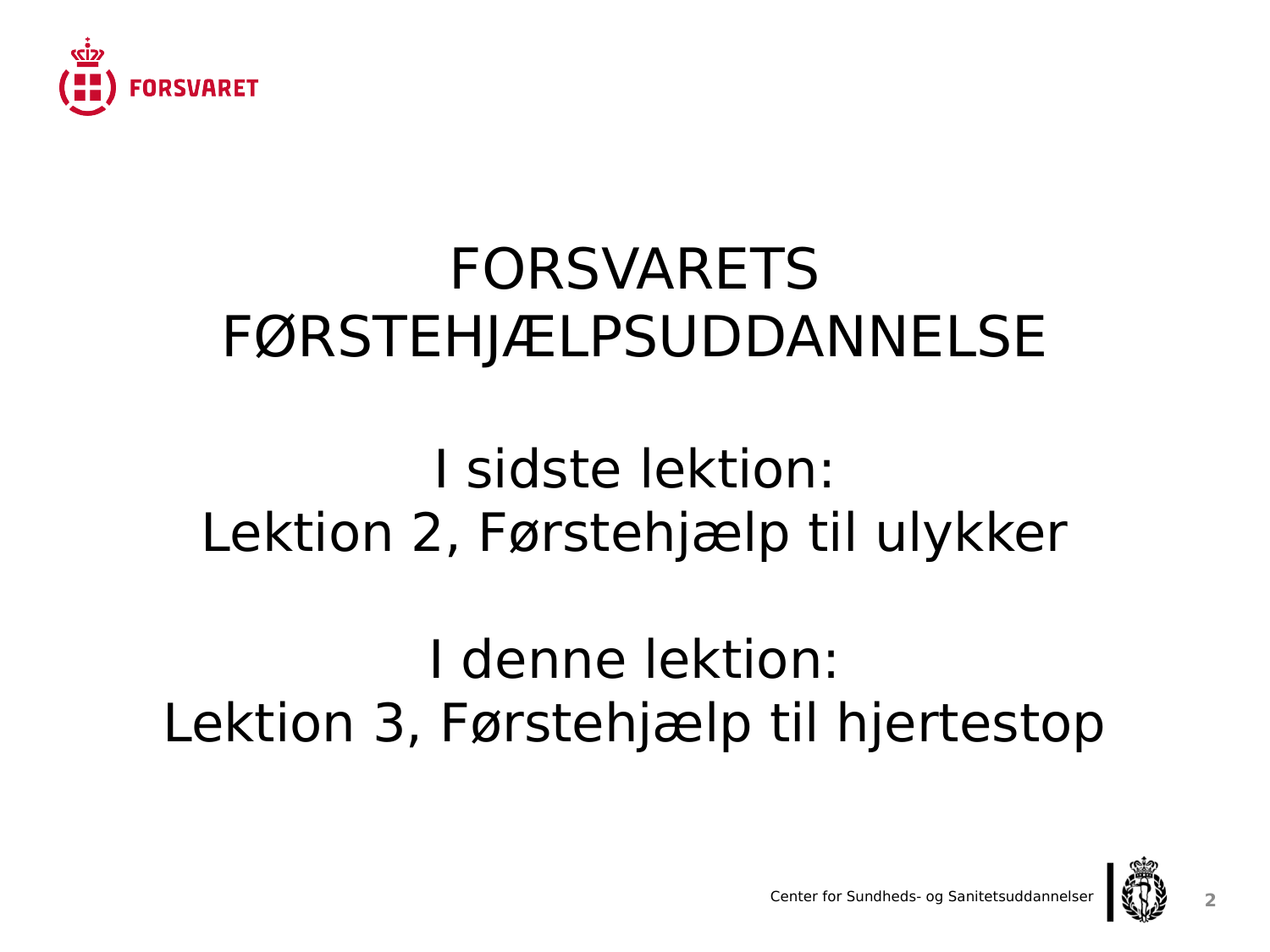

FORSVARETS FØRSTEHJÆLPSUDDANNELSE

I sidste lektion:
Lektion 2, Førstehjælp til ulykker

I denne lektion:
Lektion 3, Førstehjælp til hjertestop